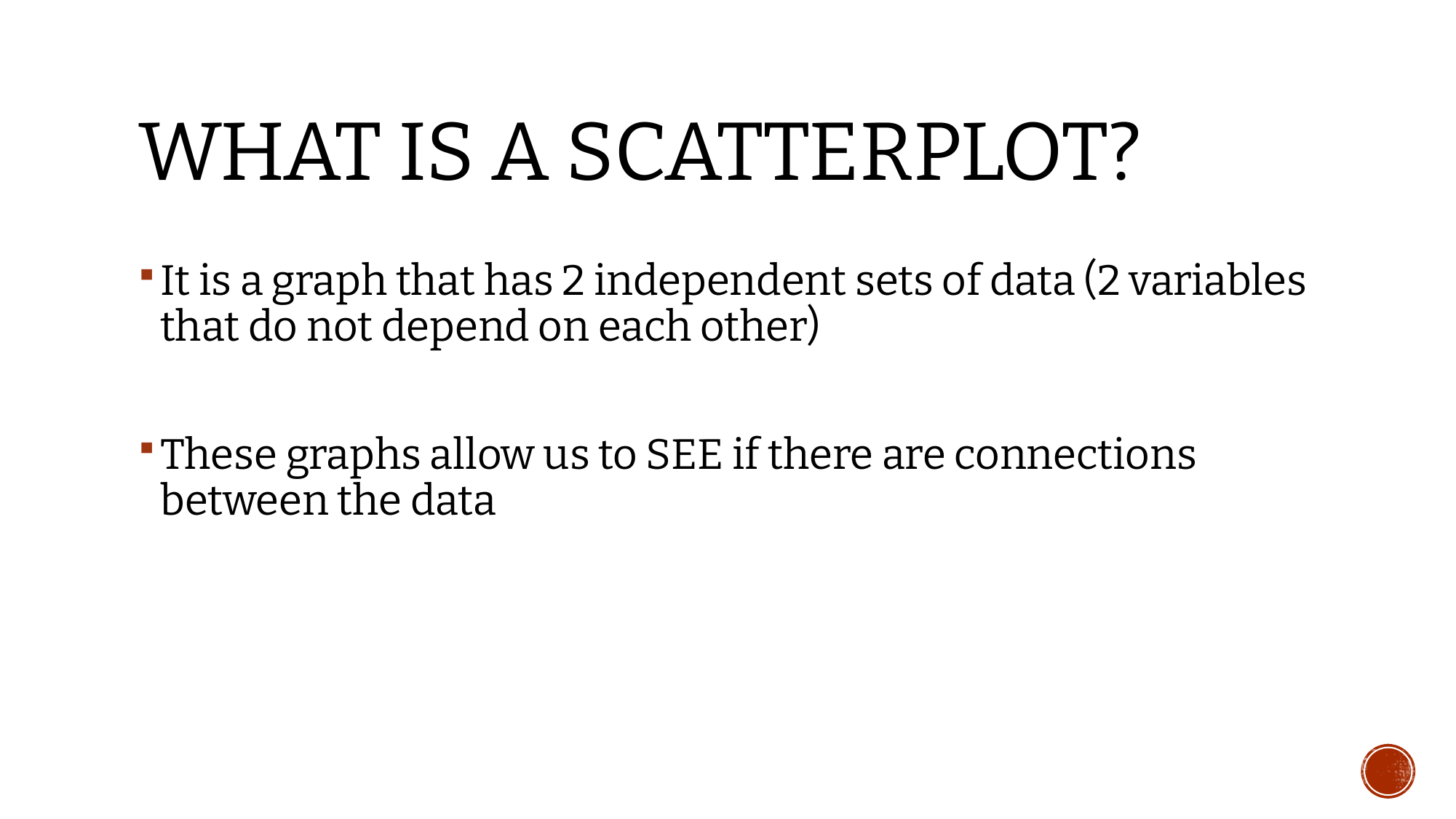

# What is a scatterplot?
It is a graph that has 2 independent sets of data (2 variables that do not depend on each other)

These graphs allow us to SEE if there are connections between the data